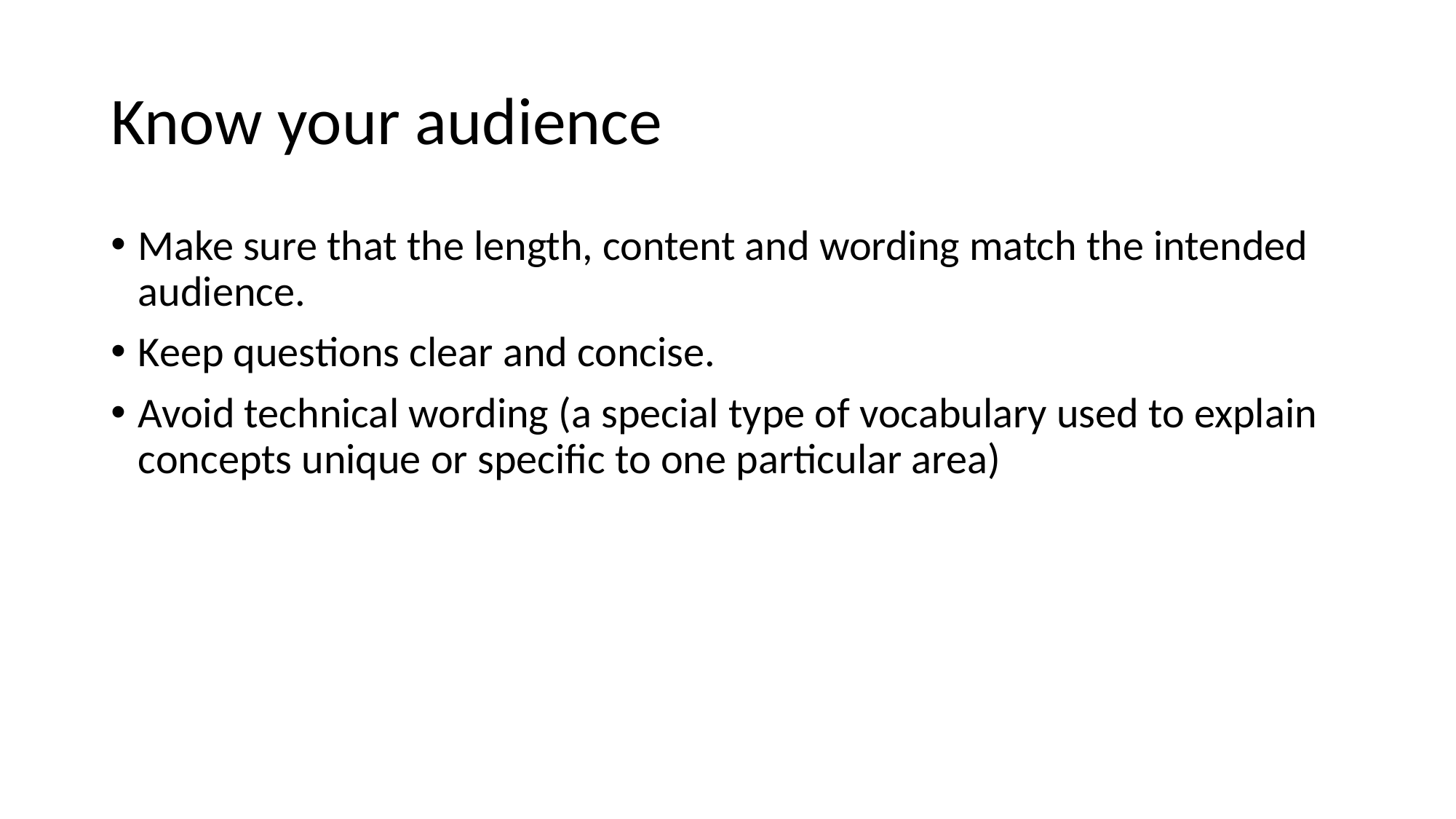

# Know your audience
Make sure that the length, content and wording match the intended audience.
Keep questions clear and concise.
Avoid technical wording (a special type of vocabulary used to explain concepts unique or specific to one particular area)